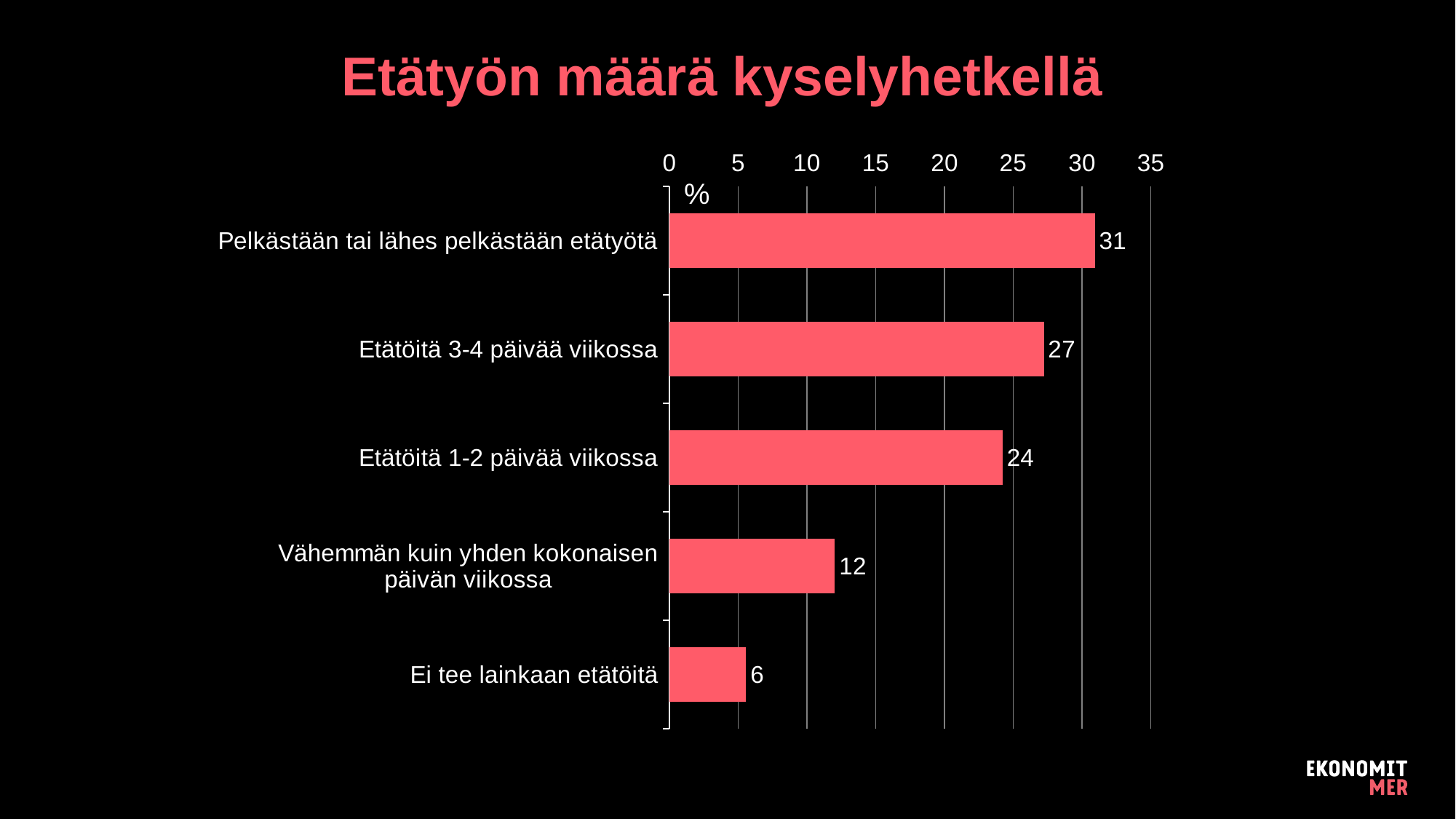

# Etätyön määrä kyselyhetkellä

### Chart:

| Category | % |
|---|---|
| Pelkästään tai lähes pelkästään etätyötä | 30.93363329583802 |
| Etätöitä 3-4 päivää viikossa | 27.221597300337457 |
| Etätöitä 1-2 päivää viikossa | 24.221972253468316 |
| Vähemmän kuin yhden kokonaisen päivän viikossa | 12.03599550056243 |
| Ei tee lainkaan etätöitä | 5.586801649793776 |